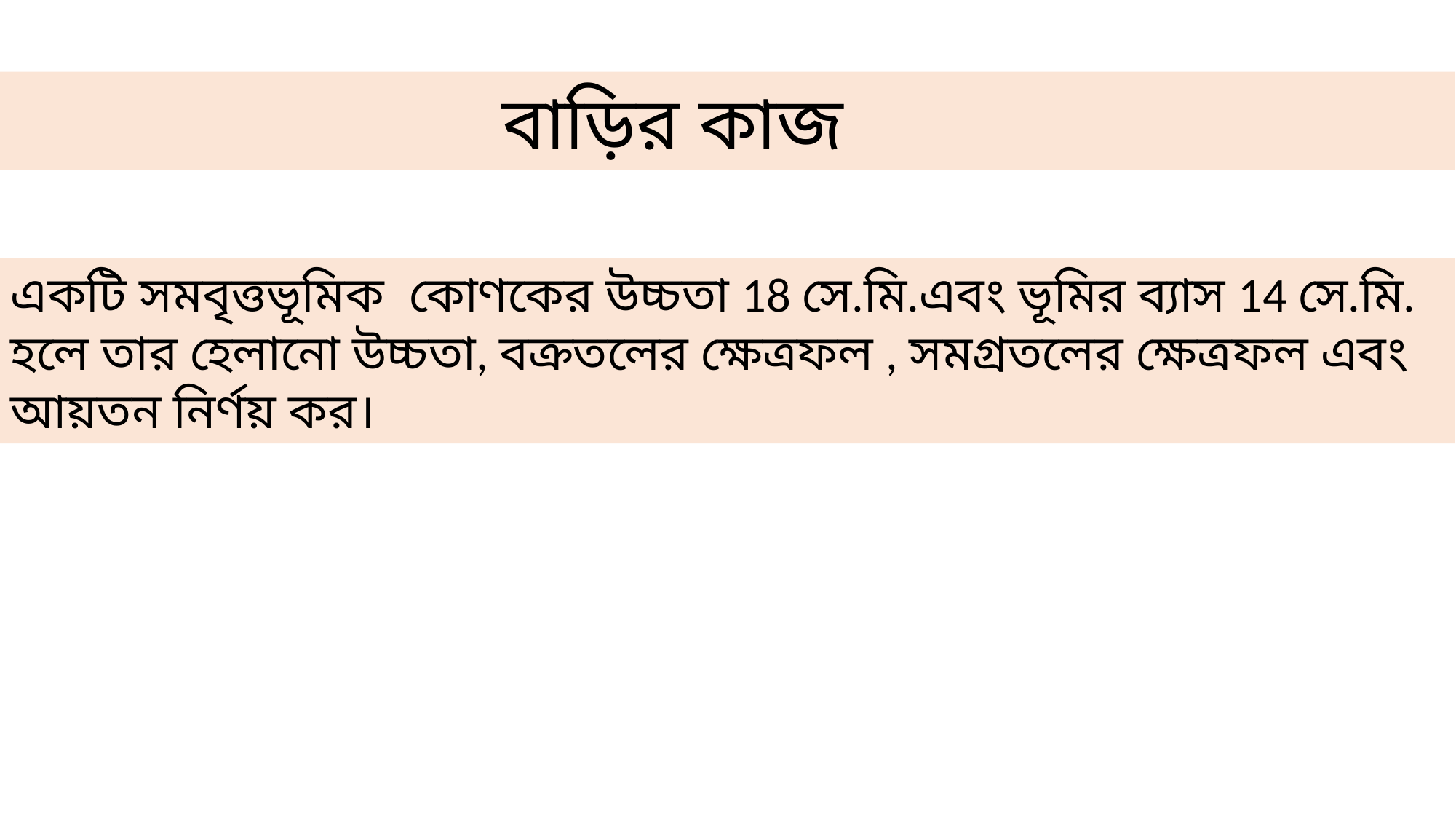

বাড়ির কাজ
একটি সমবৃত্তভূমিক  কোণকের উচ্চতা 18 সে.মি.এবং ভূমির ব্যাস 14 সে.মি. হলে তার হেলানো উচ্চতা, বক্রতলের ক্ষেত্রফল , সমগ্রতলের ক্ষেত্রফল এবং আয়তন নির্ণয় কর।